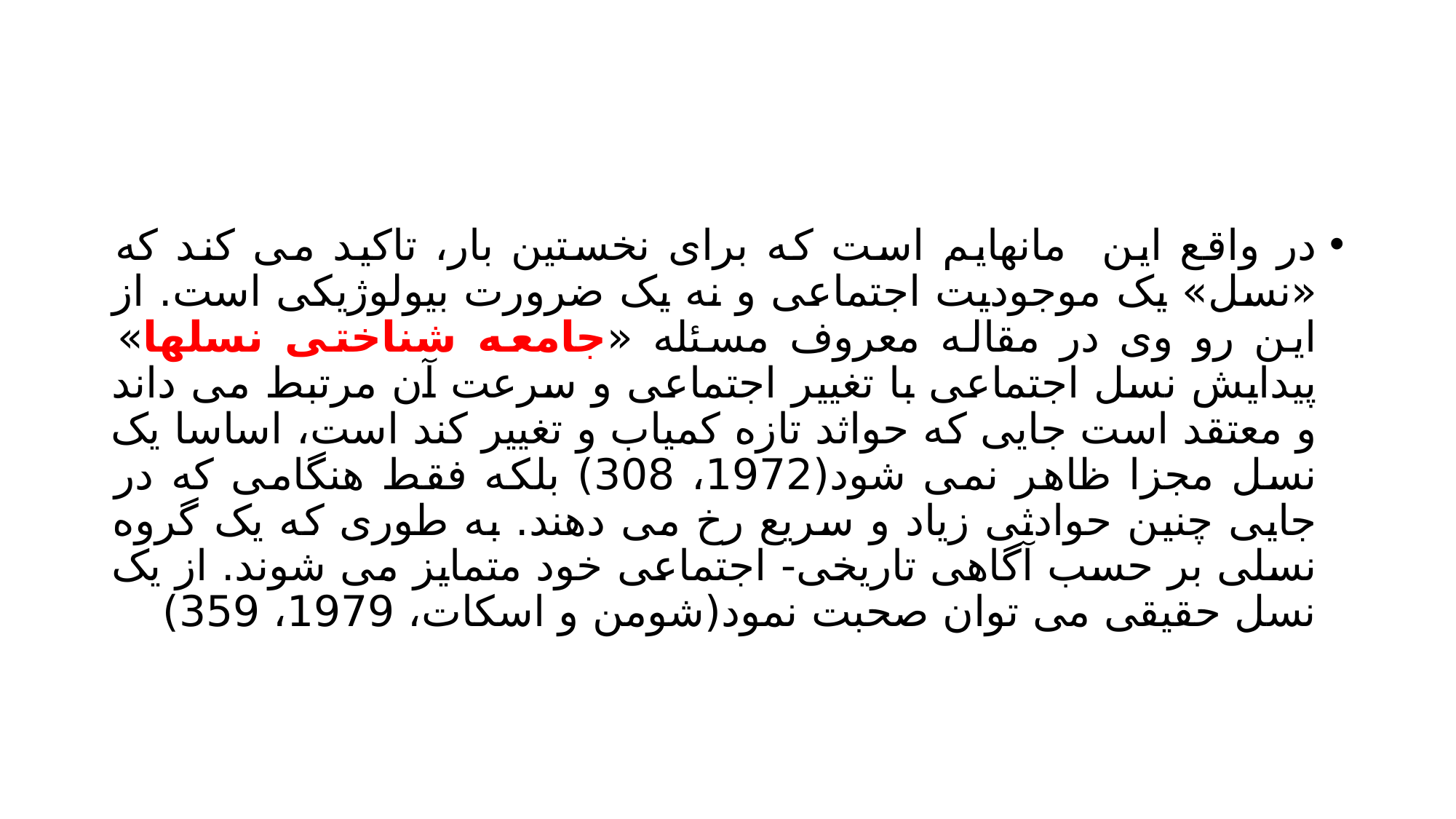

#
در واقع این  مانهایم است که برای نخستین بار، تاکید می کند که «نسل» یک موجودیت اجتماعی و نه یک ضرورت بیولوژیکی است. از این رو وی در مقاله معروف مسئله «جامعه شناختی نسلها» پیدایش نسل اجتماعی با تغییر اجتماعی و سرعت آن مرتبط می داند و معتقد است جایی که حواثد تازه کمیاب و تغییر کند است، اساسا یک نسل مجزا ظاهر نمی شود(1972، 308) بلکه فقط هنگامی که در جایی چنین حوادثی زیاد و سریع رخ می دهند. به طوری که یک گروه نسلی بر حسب آگاهی تاریخی- اجتماعی خود متمایز می شوند. از یک نسل حقیقی می توان صحبت نمود(شومن و اسکات، 1979، 359)